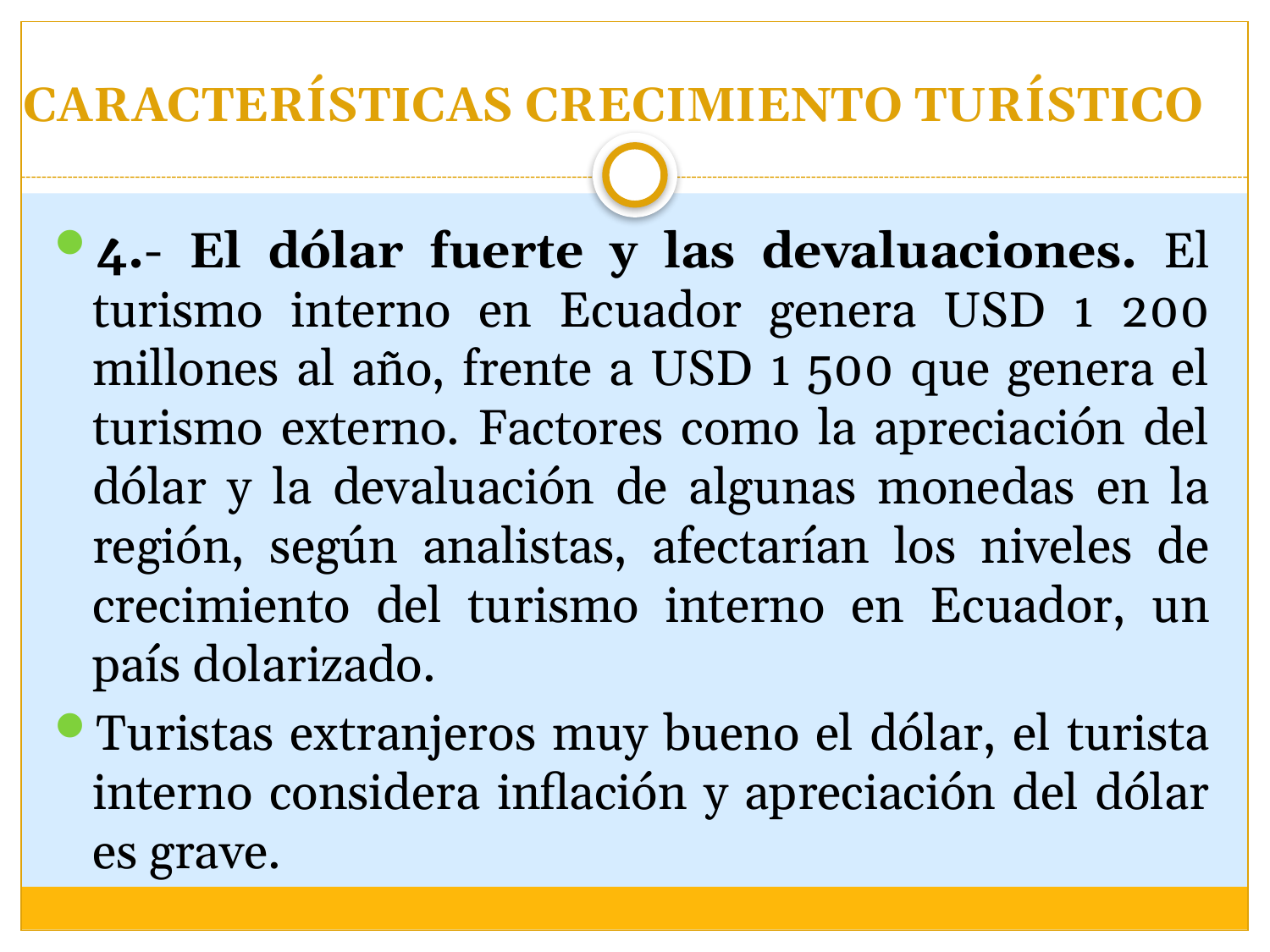

# CARACTERÍSTICAS CRECIMIENTO TURÍSTICO
4.- El dólar fuerte y las devaluaciones. El turismo interno en Ecuador genera USD 1 200 millones al año, frente a USD 1 500 que genera el turismo externo. Factores como la apreciación del dólar y la devaluación de algunas monedas en la región, según analistas, afectarían los niveles de crecimiento del turismo interno en Ecuador, un país dolarizado.
Turistas extranjeros muy bueno el dólar, el turista interno considera inflación y apreciación del dólar es grave.